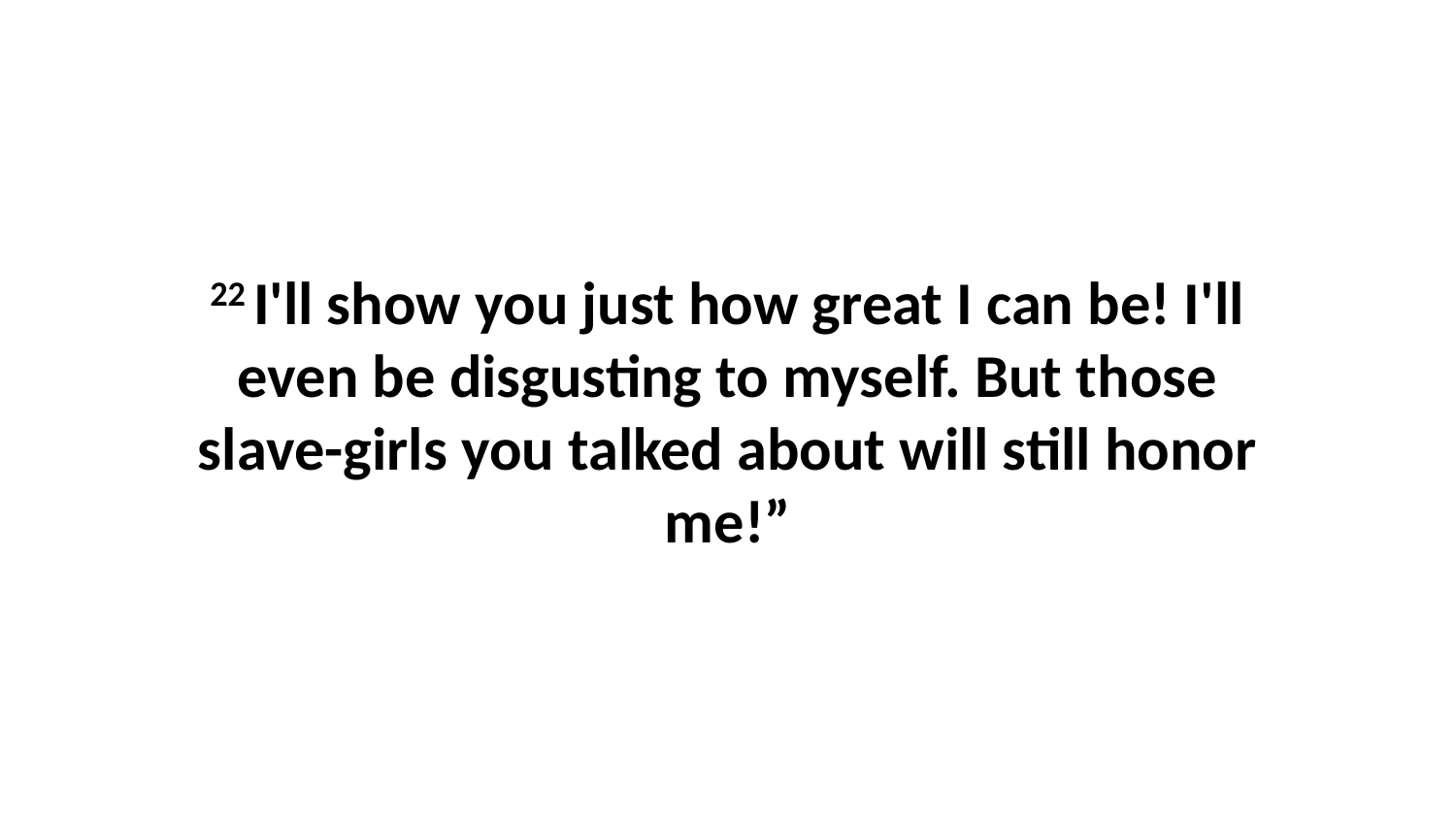

22 I'll show you just how great I can be! I'll even be disgusting to myself. But those slave-girls you talked about will still honor me!”